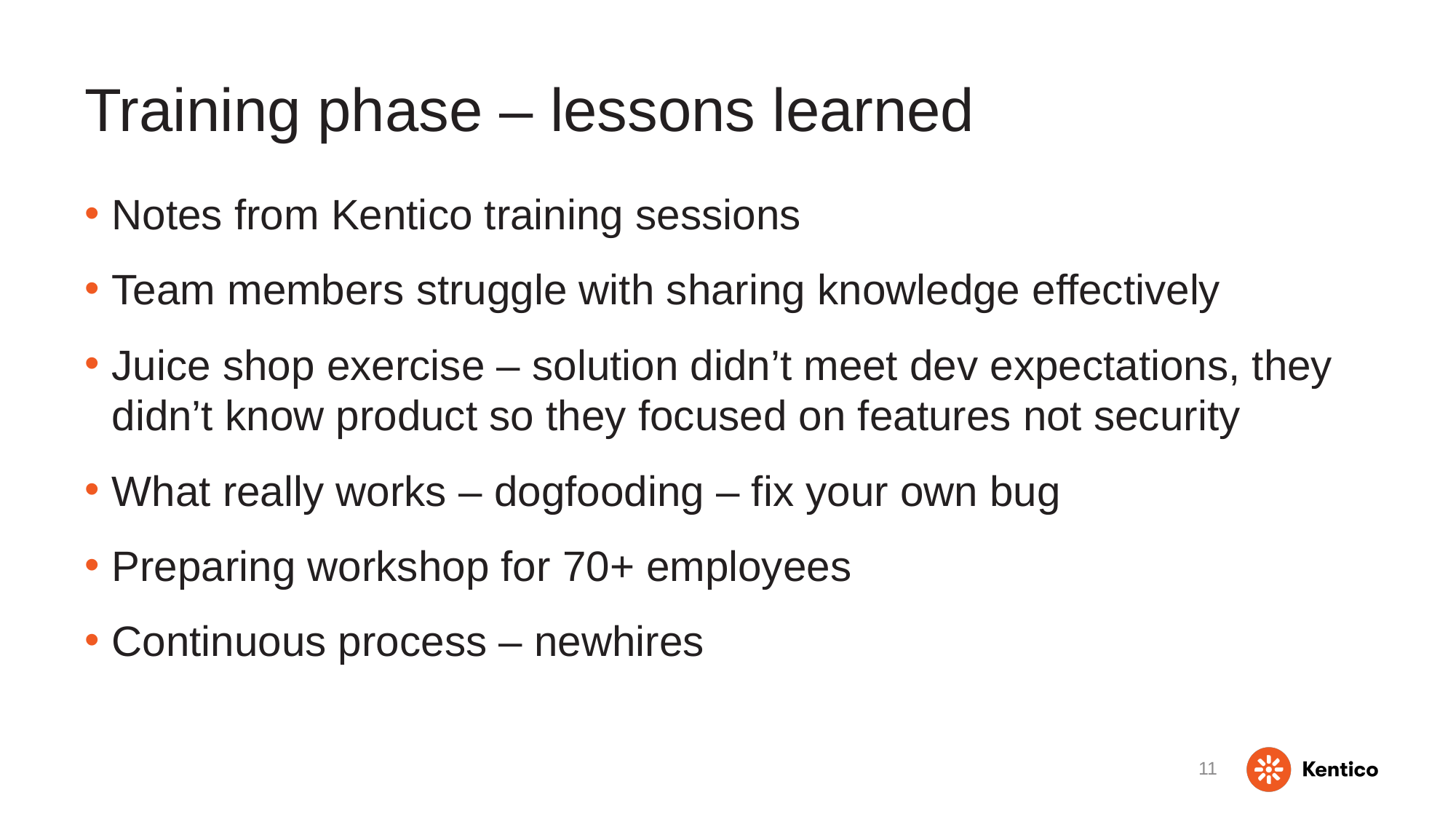

# Training phase – lessons learned
Notes from Kentico training sessions
Team members struggle with sharing knowledge effectively
Juice shop exercise – solution didn’t meet dev expectations, they didn’t know product so they focused on features not security
What really works – dogfooding – fix your own bug
Preparing workshop for 70+ employees
Continuous process – newhires
11